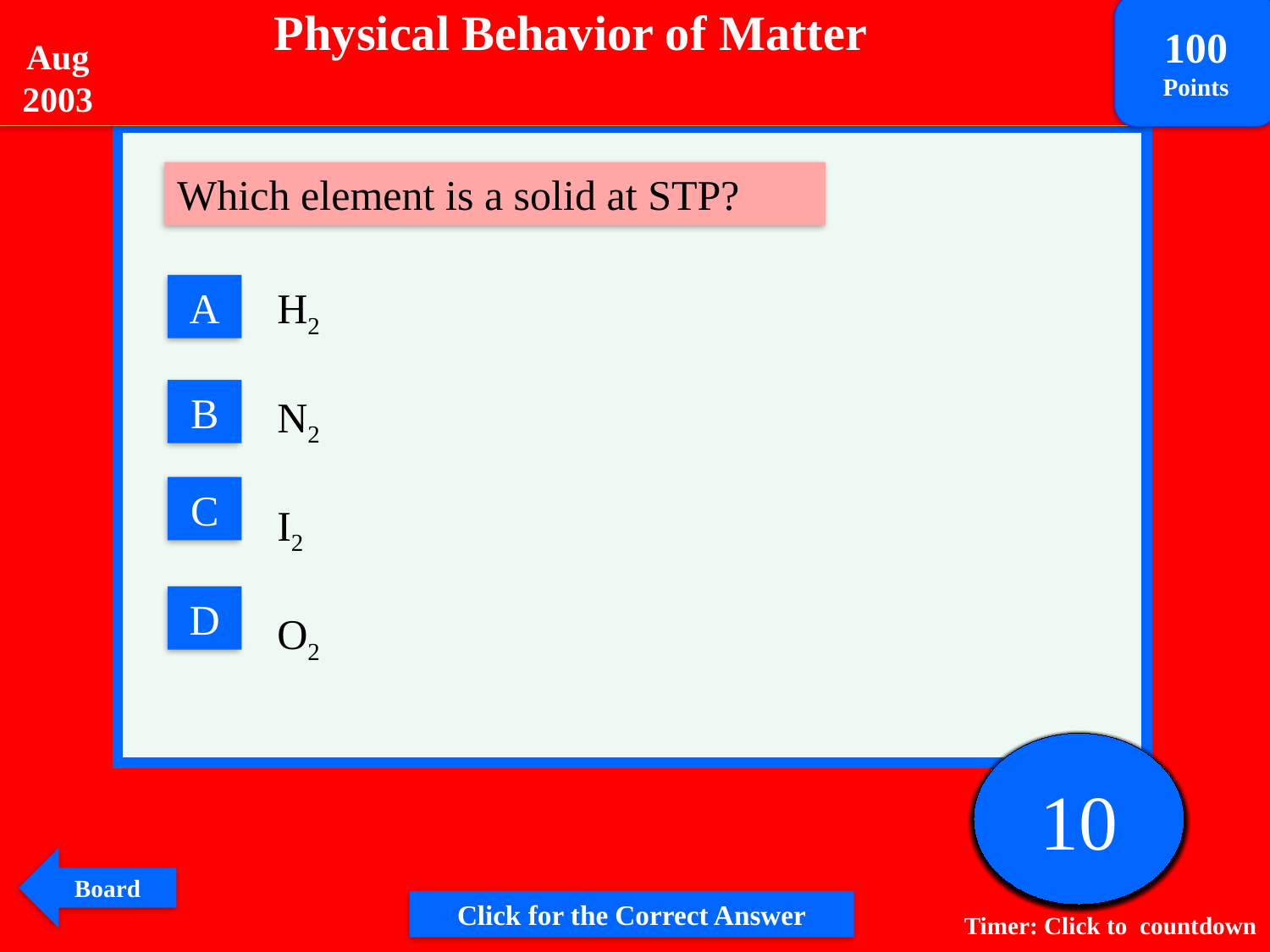

Physical Behavior of Matter

100
Points
Aug 2003

Which element is a solid at STP?
A
H2

N2

I2

O2
B
C
D
Times up
1
2
3
4
5
6
7
8
9
10
Board
Click for the Correct Answer
Timer: Click to  countdown